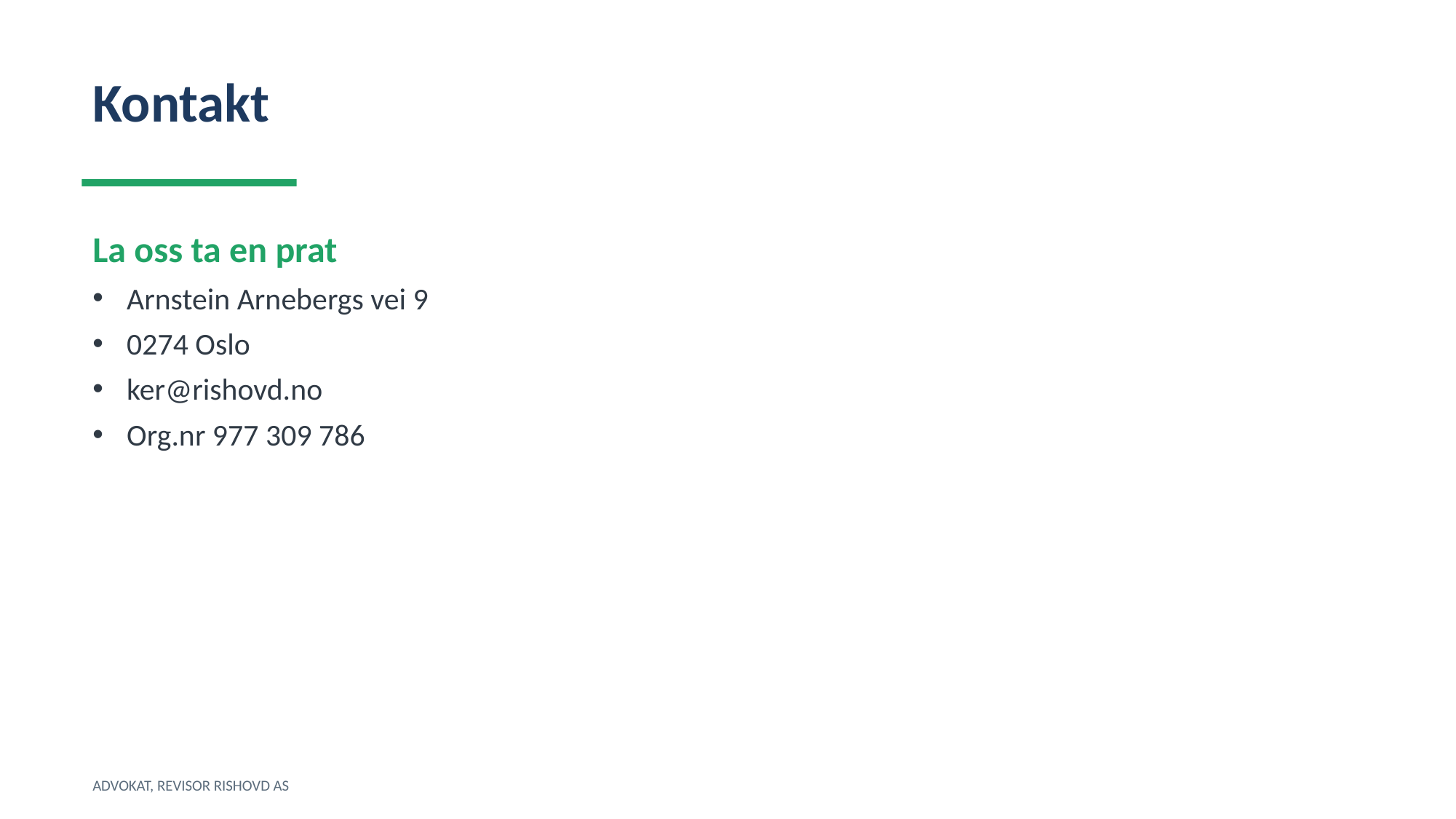

Kontakt

La oss ta en prat
Arnstein Arnebergs vei 9
0274 Oslo
ker@rishovd.no
Org.nr 977 309 786
ADVOKAT, REVISOR RISHOVD AS